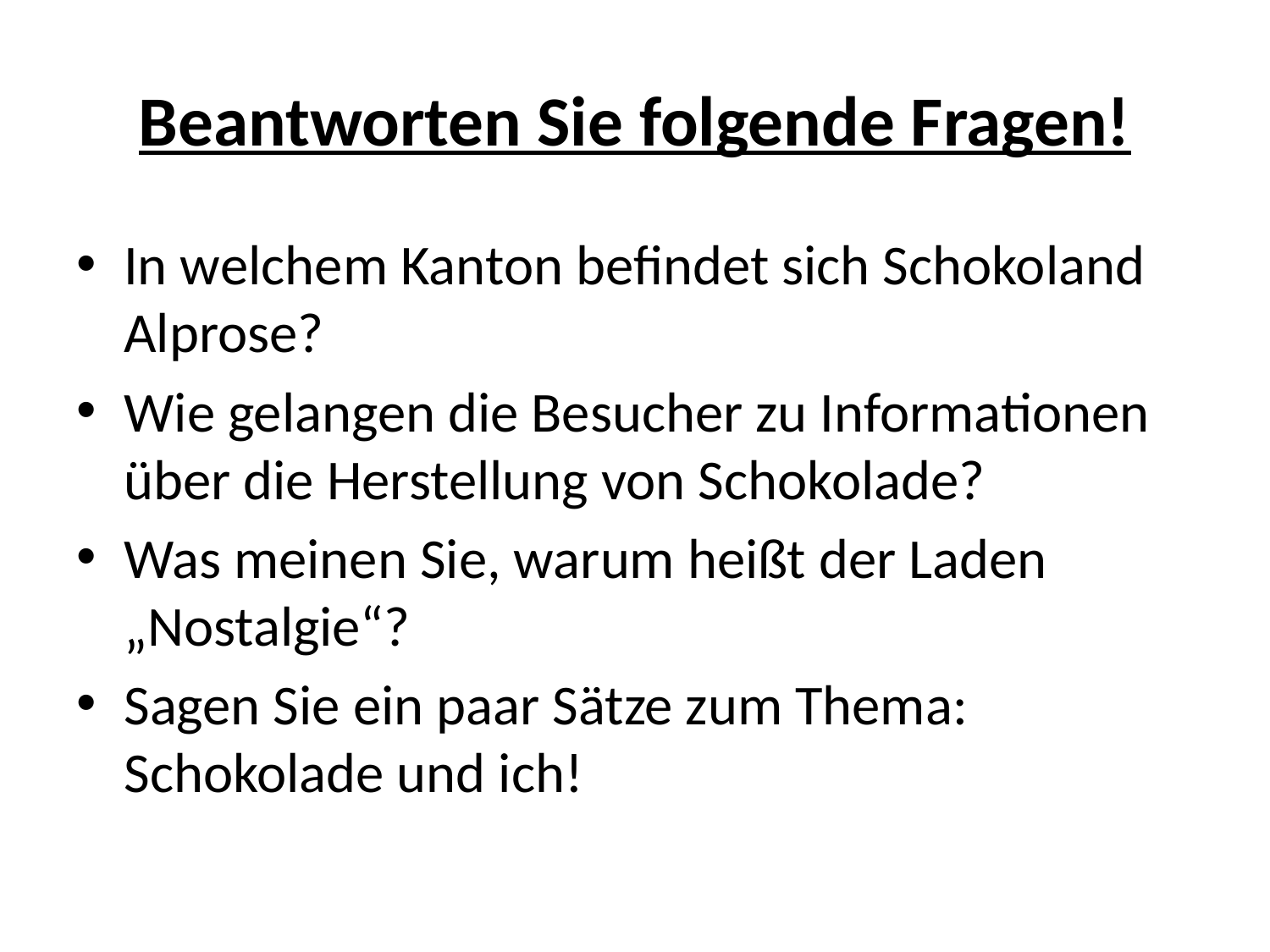

# Beantworten Sie folgende Fragen!
In welchem Kanton befindet sich Schokoland Alprose?
Wie gelangen die Besucher zu Informationen über die Herstellung von Schokolade?
Was meinen Sie, warum heißt der Laden „Nostalgie“?
Sagen Sie ein paar Sätze zum Thema: Schokolade und ich!